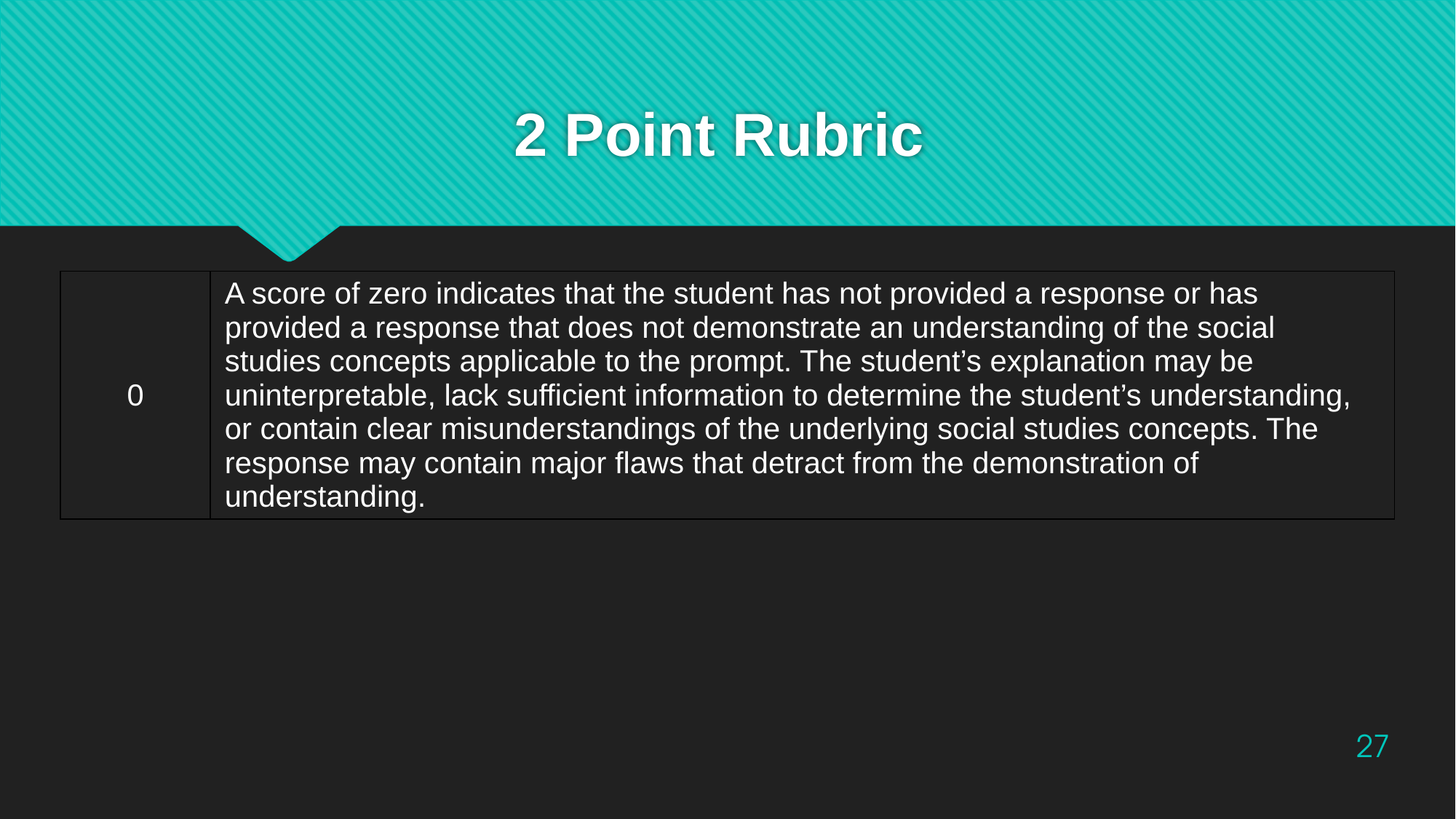

# 2 Point Rubric
| 0 | A score of zero indicates that the student has not provided a response or has provided a response that does not demonstrate an understanding of the social studies concepts applicable to the prompt. The student’s explanation may be uninterpretable, lack sufficient information to determine the student’s understanding, or contain clear misunderstandings of the underlying social studies concepts. The response may contain major flaws that detract from the demonstration of understanding. |
| --- | --- |
27